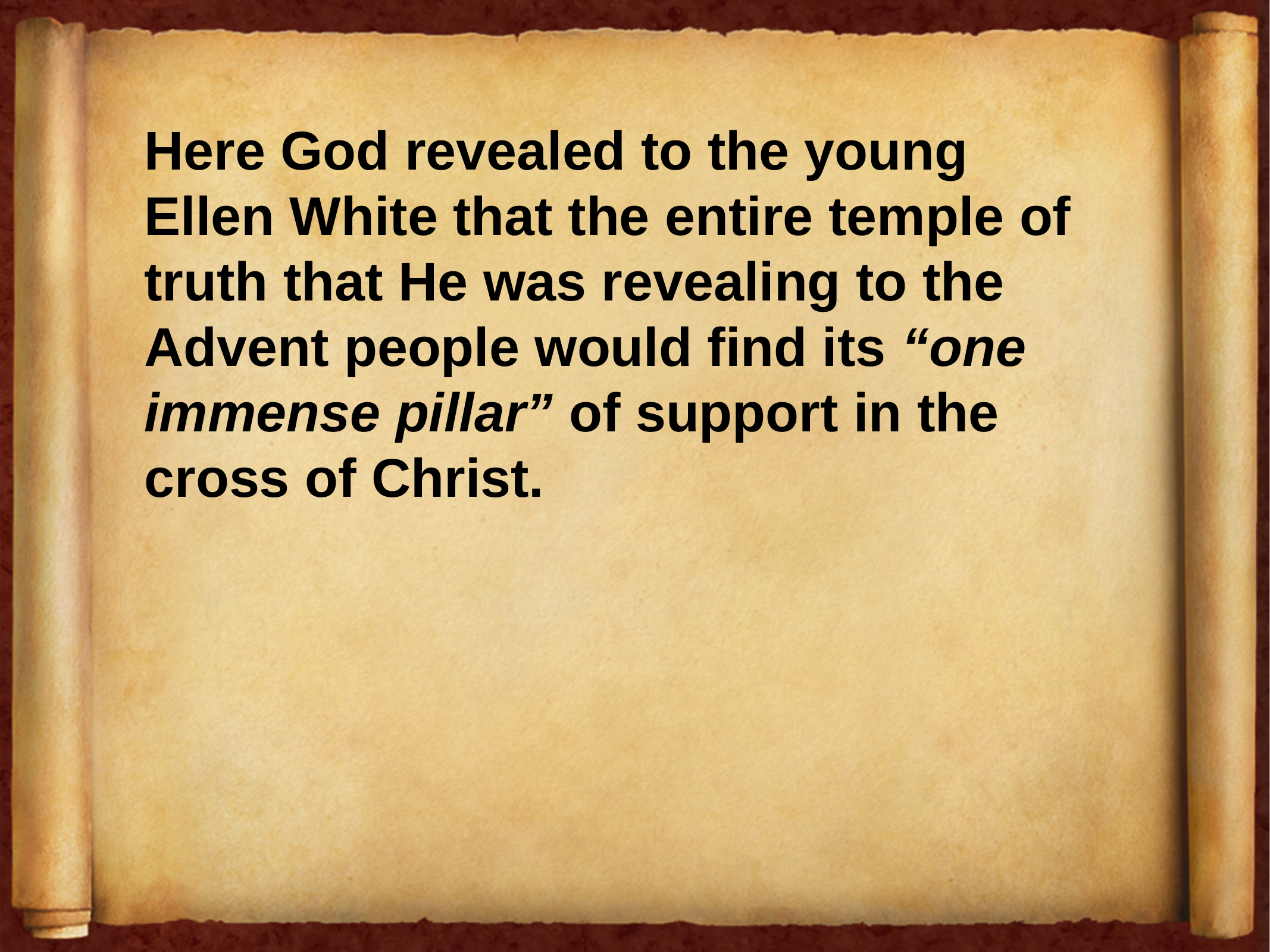

Here God revealed to the young Ellen White that the entire temple of truth that He was revealing to the Advent people would find its “one immense pillar” of support in the cross of Christ.